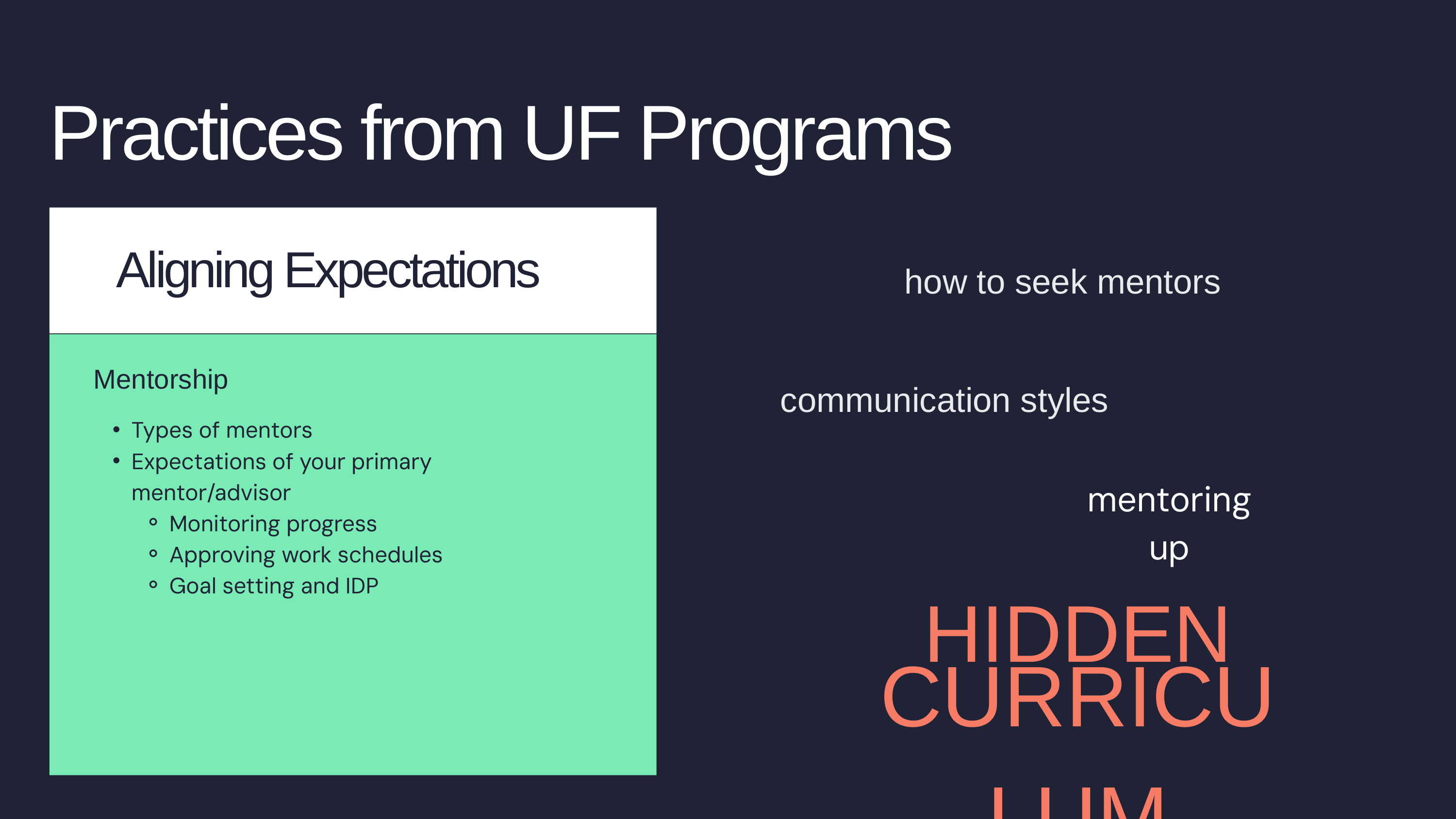

Practices from UF Programs

Aligning Expectations
how to seek mentors

Mentorship
communication styles
Types of mentors
Expectations of your primary mentor/advisor
Monitoring progress
Approving work schedules
Goal setting and IDP
mentoring up
HIDDEN
CURRICULUM